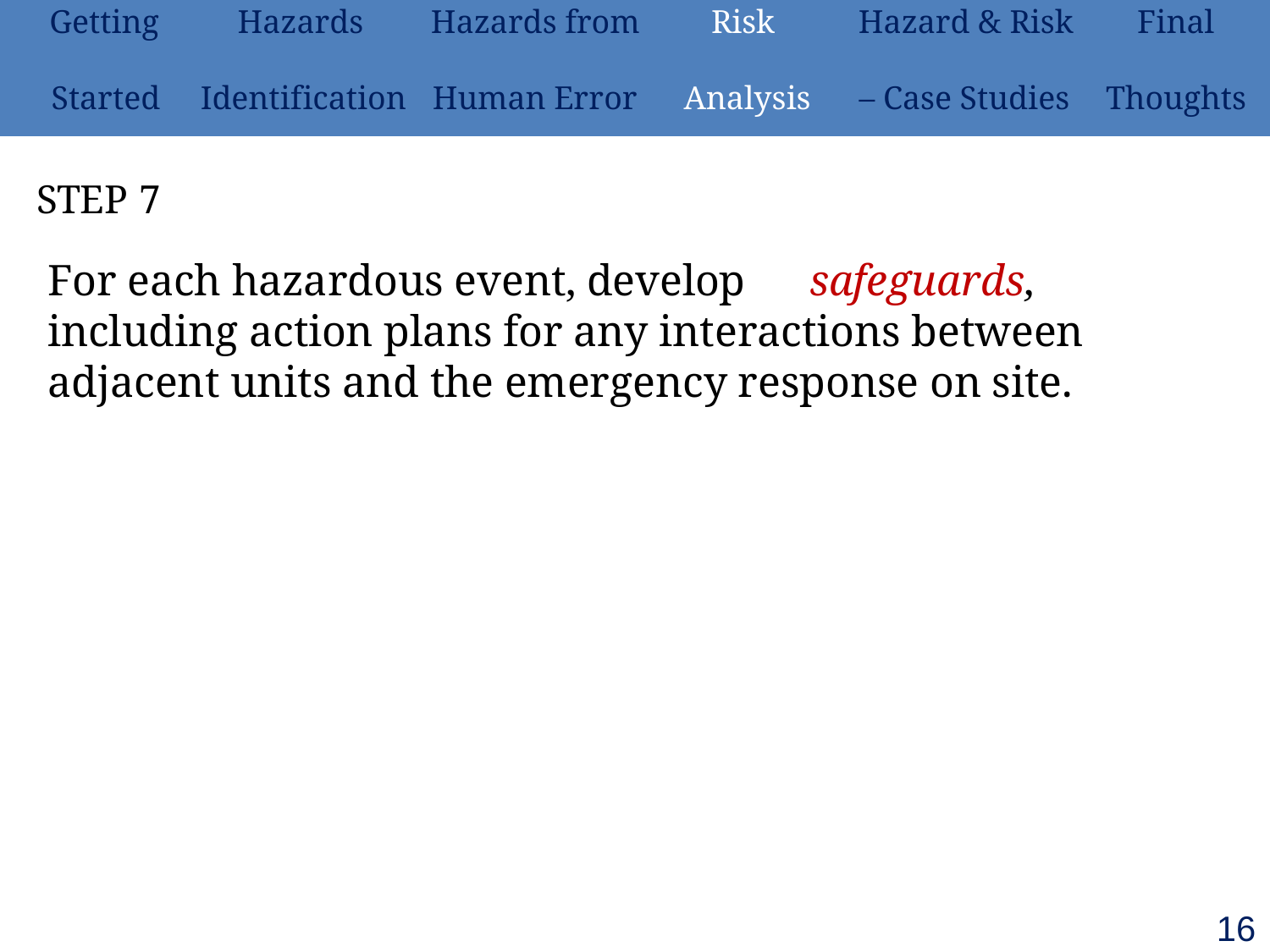

| Getting | Hazards | Hazards from | Risk | Hazard & Risk | Final |
| --- | --- | --- | --- | --- | --- |
| Started | Identification | Human Error | Analysis | – Case Studies | Thoughts |
# STEP 7
For each hazardous event, develop	safeguards, including action plans for any interactions between adjacent units and the emergency response on site.
167